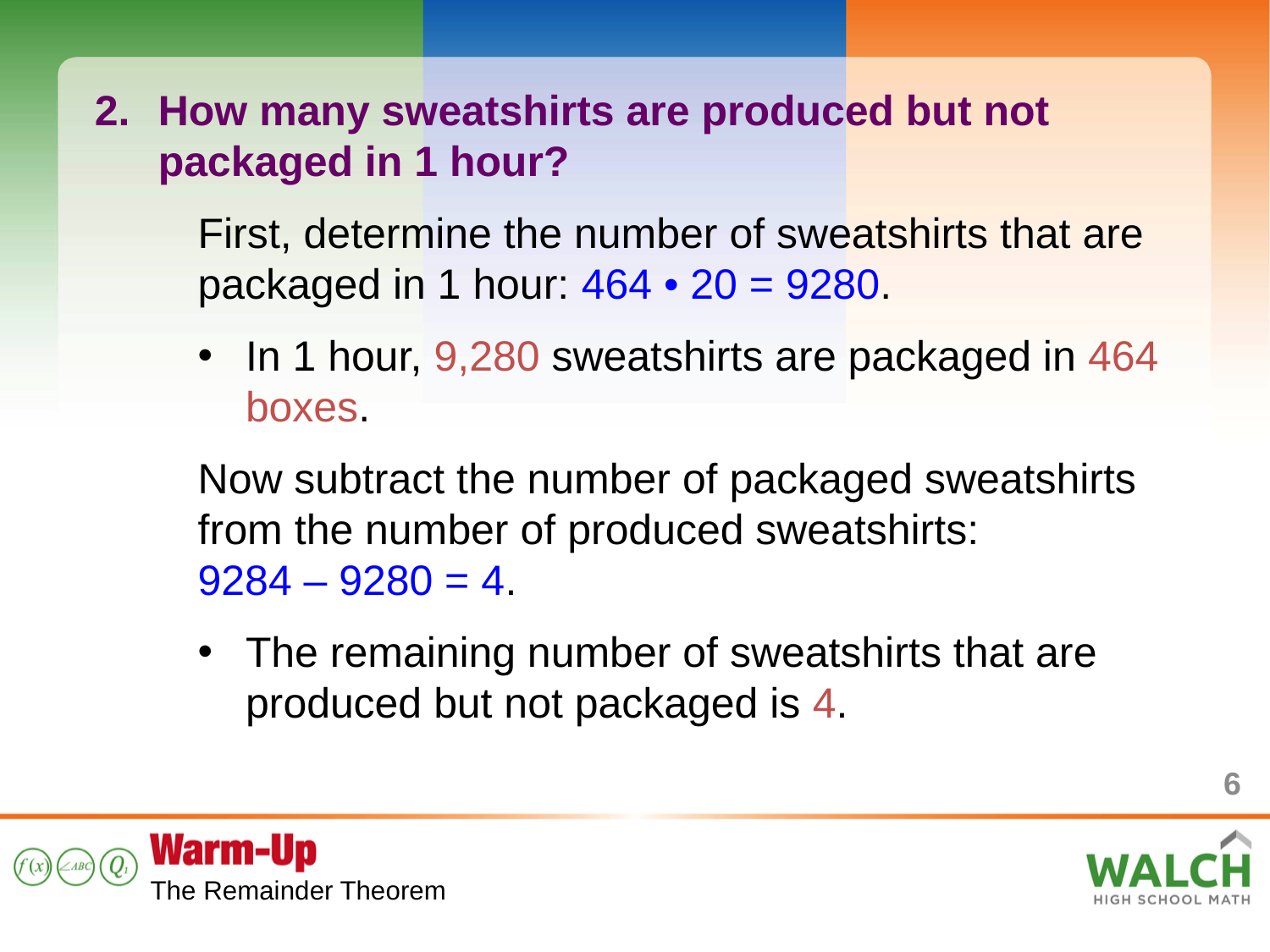

How many sweatshirts are produced but not packaged in 1 hour?
First, determine the number of sweatshirts that are packaged in 1 hour: 464 • 20 = 9280.
In 1 hour, 9,280 sweatshirts are packaged in 464 boxes.
Now subtract the number of packaged sweatshirts from the number of produced sweatshirts:          9284 – 9280 = 4.
The remaining number of sweatshirts that are produced but not packaged is 4.
6
The Remainder Theorem